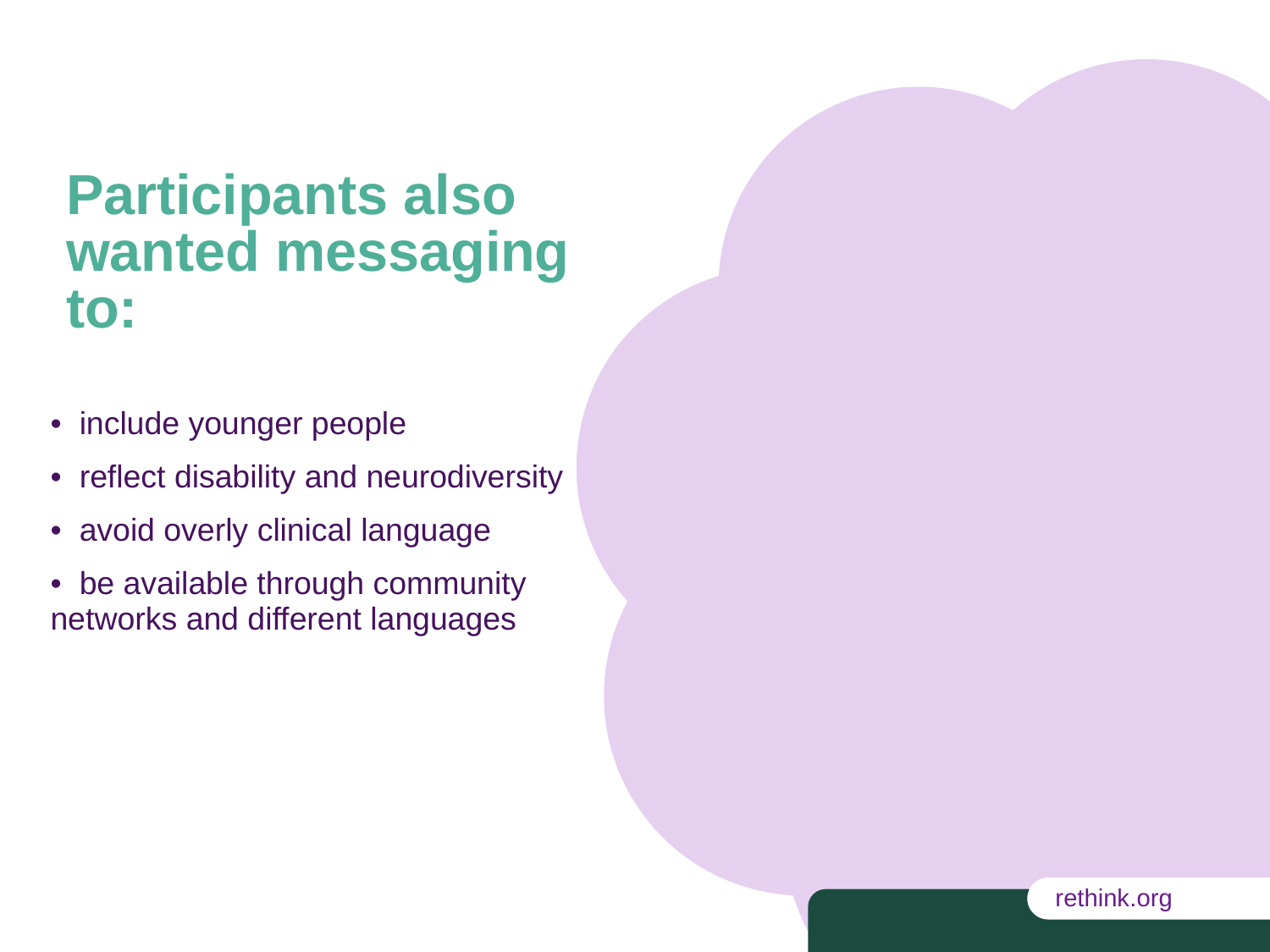

# Participants also wanted messaging to:

  include younger people
  reflect disability and neurodiversity
  avoid overly clinical language
  be available through community networks and different languages